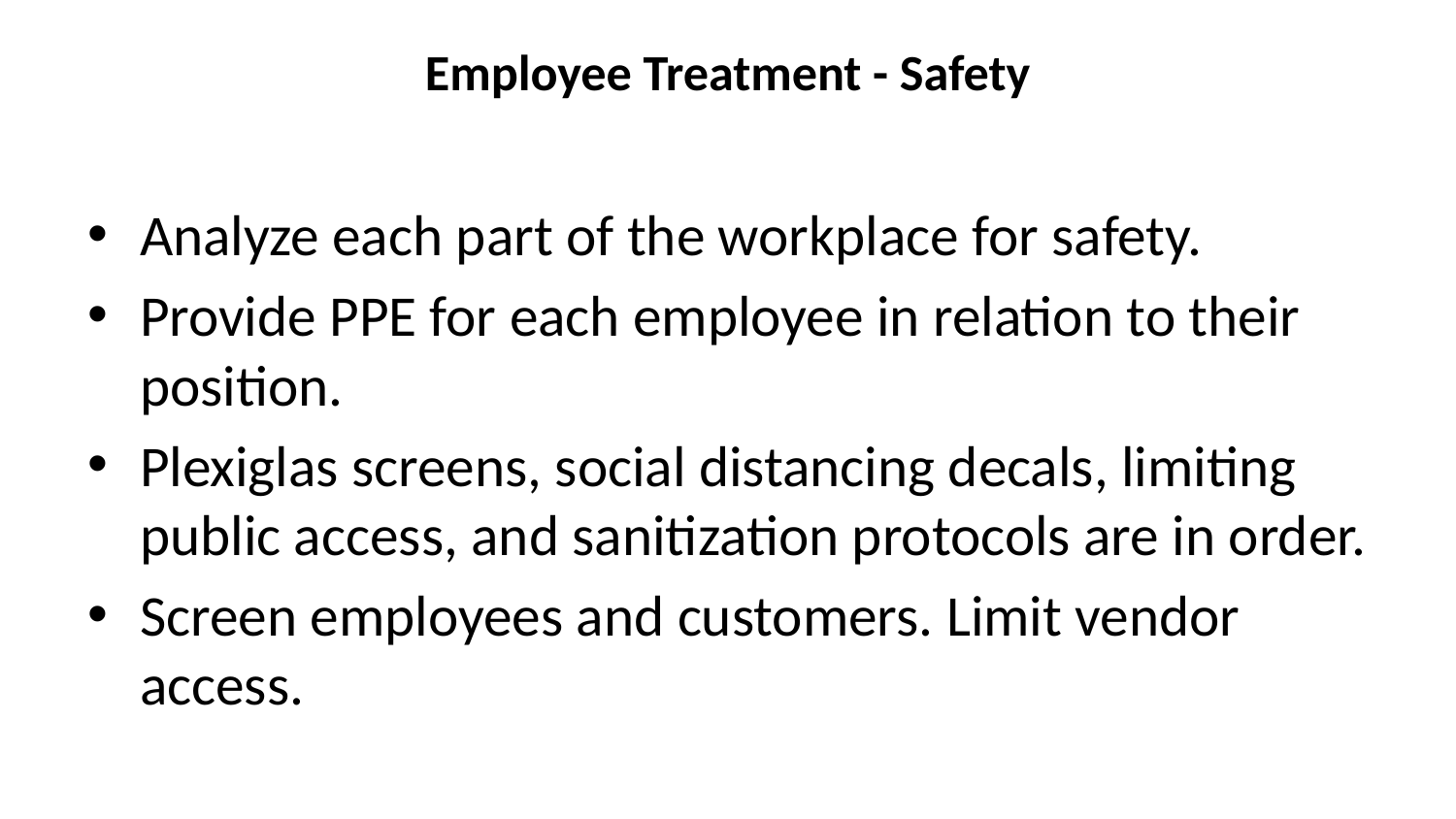

# Employee Treatment - Safety
Analyze each part of the workplace for safety.
Provide PPE for each employee in relation to their position.
Plexiglas screens, social distancing decals, limiting public access, and sanitization protocols are in order.
Screen employees and customers. Limit vendor access.